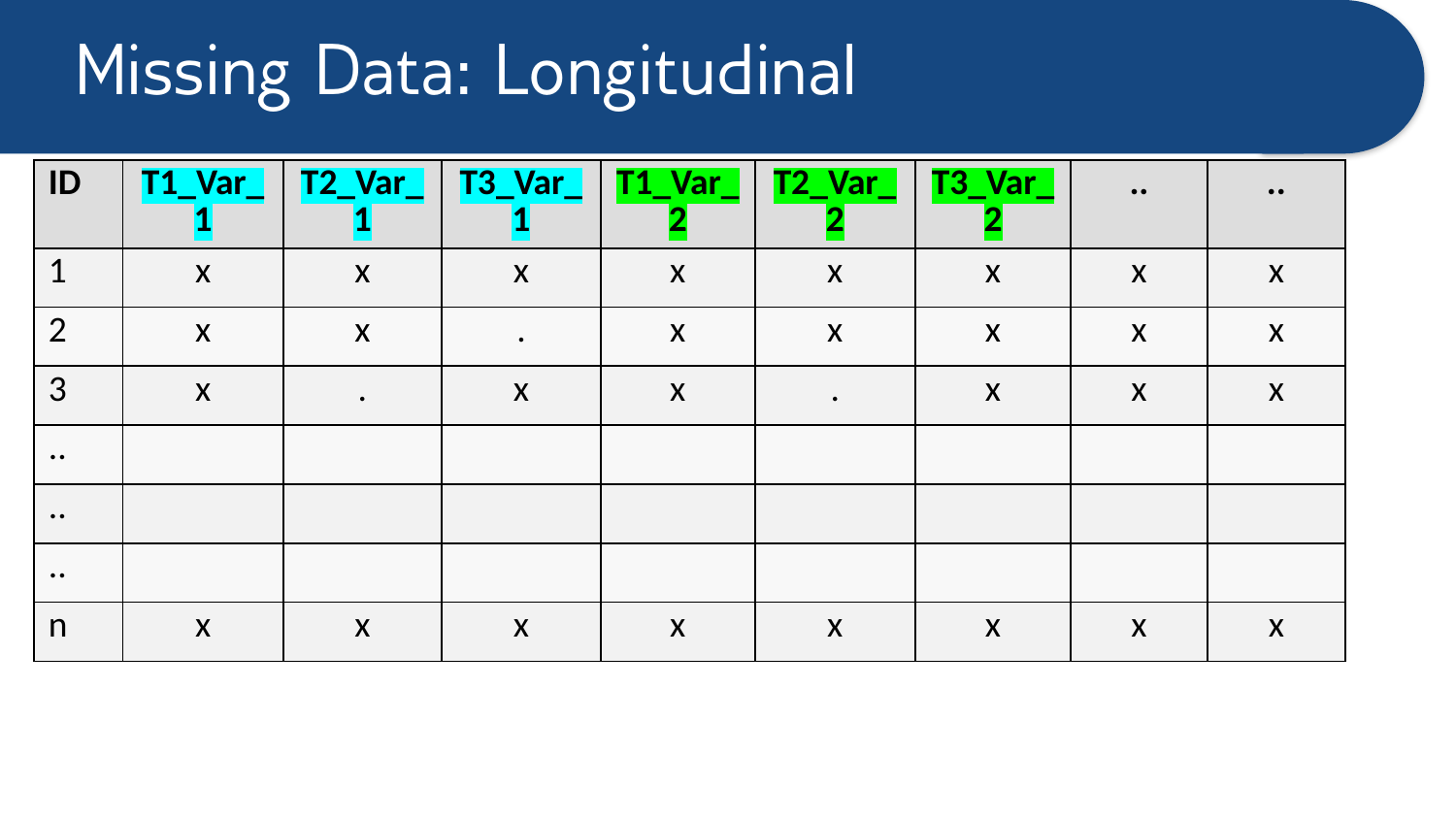

# Missing Data: Longitudinal
| ID | T1\_Var\_1 | T2\_Var\_1 | T3\_Var\_1 | T1\_Var\_2 | T2\_Var\_2 | T3\_Var\_2 | .. | .. |
| --- | --- | --- | --- | --- | --- | --- | --- | --- |
| 1 | x | x | x | x | x | x | x | x |
| 2 | x | x | . | x | x | x | x | x |
| 3 | x | . | x | x | . | x | x | x |
| .. |  |  |  |  |  |  |  |  |
| .. |  |  |  |  |  |  |  |  |
| .. |  |  |  |  |  |  |  |  |
| n | x | x | x | x | x | x | x | x |